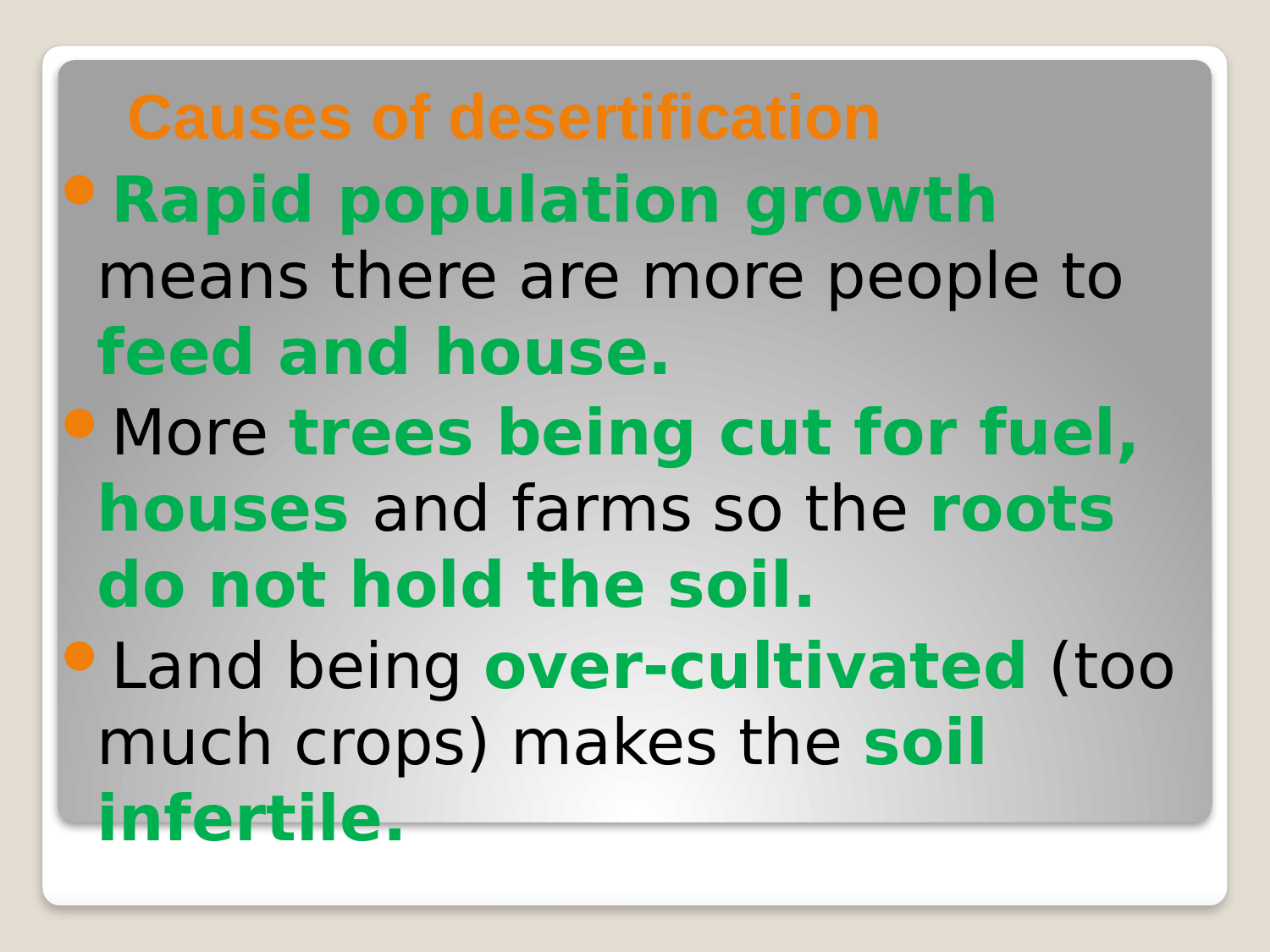

# Causes of desertification
Rapid population growth means there are more people to feed and house.
More trees being cut for fuel, houses and farms so the roots do not hold the soil.
Land being over-cultivated (too much crops) makes the soil infertile.